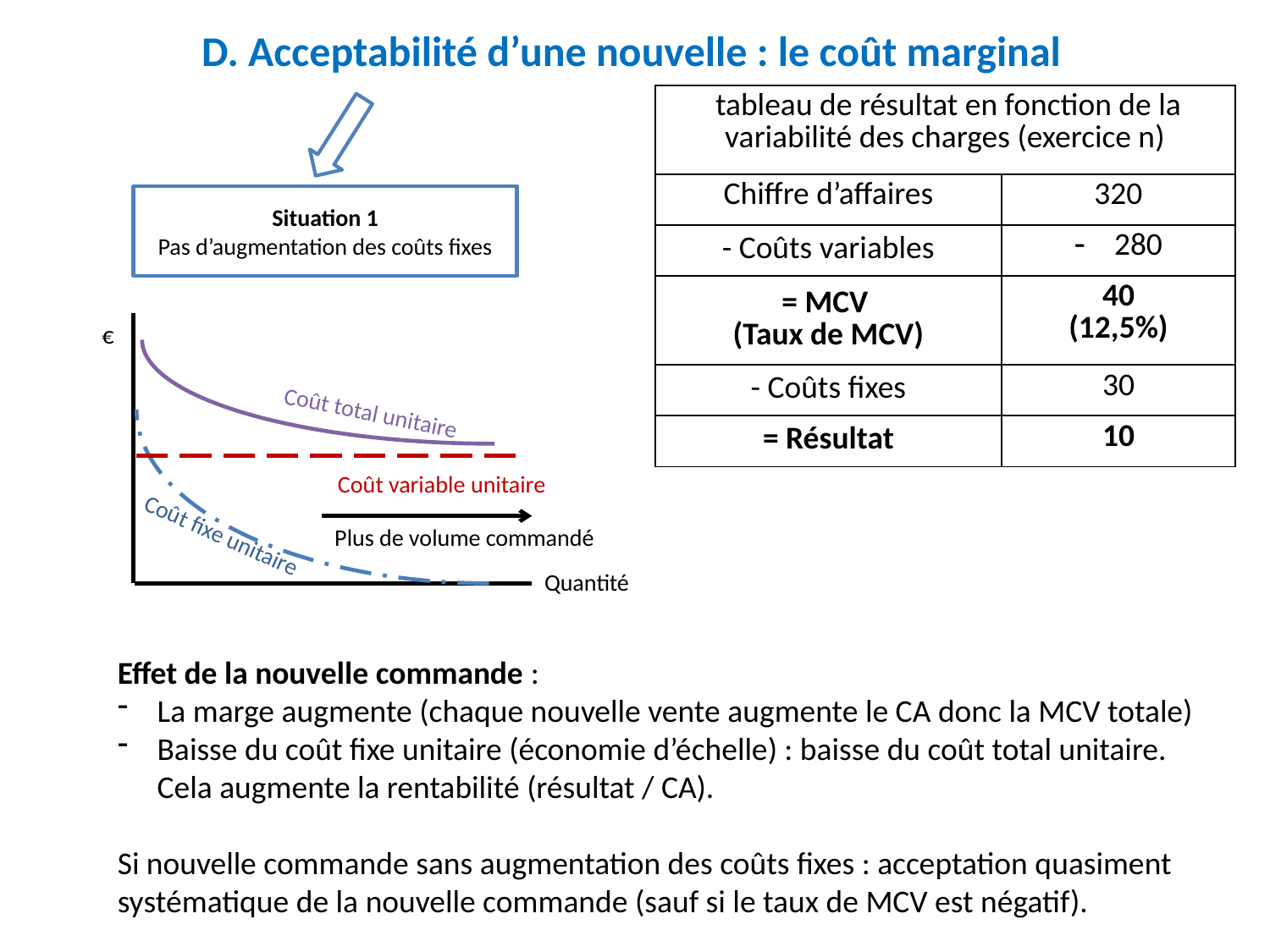

D. Acceptabilité d’une nouvelle : le coût marginal
| tableau de résultat en fonction de la variabilité des charges (exercice n) |  |
| --- | --- |
| Chiffre d’affaires | 320 |
| - Coûts variables | 280 |
| = MCV (Taux de MCV) | 40 (12,5%) |
| - Coûts fixes | 30 |
| = Résultat | 10 |

Situation 1
Pas d’augmentation des coûts fixes

€
Coût total unitaire
Coût variable unitaire
Plus de volume commandé
Coût fixe unitaire
Quantité
Effet de la nouvelle commande :
La marge augmente (chaque nouvelle vente augmente le CA donc la MCV totale)
Baisse du coût fixe unitaire (économie d’échelle) : baisse du coût total unitaire.  Cela augmente la rentabilité (résultat / CA).

Si nouvelle commande sans augmentation des coûts fixes : acceptation quasiment systématique de la nouvelle commande (sauf si le taux de MCV est négatif).